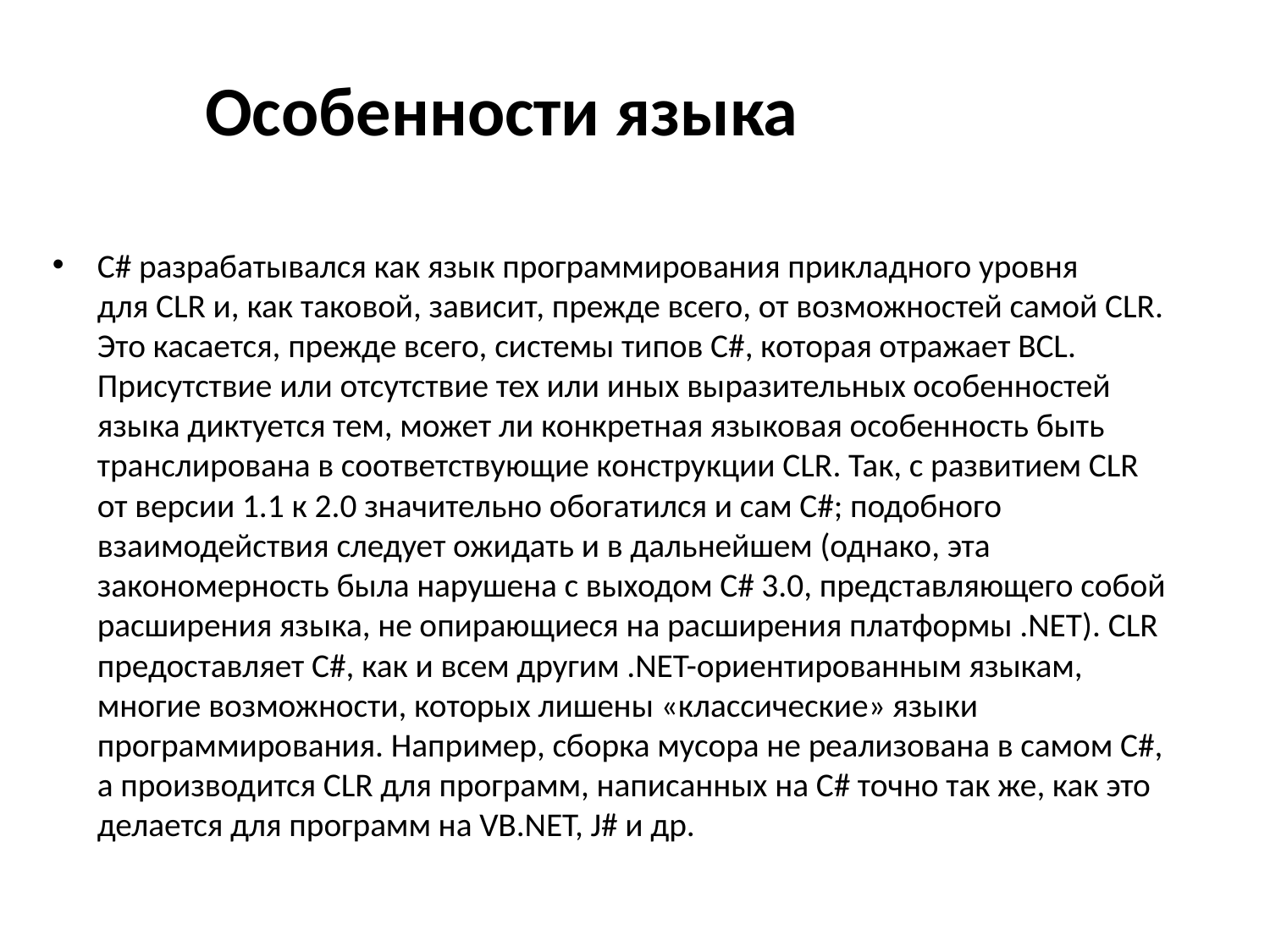

# Особенности языка
C# разрабатывался как язык программирования прикладного уровня для CLR и, как таковой, зависит, прежде всего, от возможностей самой CLR. Это касается, прежде всего, системы типов C#, которая отражает BCL. Присутствие или отсутствие тех или иных выразительных особенностей языка диктуется тем, может ли конкретная языковая особенность быть транслирована в соответствующие конструкции CLR. Так, с развитием CLR от версии 1.1 к 2.0 значительно обогатился и сам C#; подобного взаимодействия следует ожидать и в дальнейшем (однако, эта закономерность была нарушена с выходом C# 3.0, представляющего собой расширения языка, не опирающиеся на расширения платформы .NET). CLR предоставляет C#, как и всем другим .NET-ориентированным языкам, многие возможности, которых лишены «классические» языки программирования. Например, сборка мусора не реализована в самом C#, а производится CLR для программ, написанных на C# точно так же, как это делается для программ на VB.NET, J# и др.